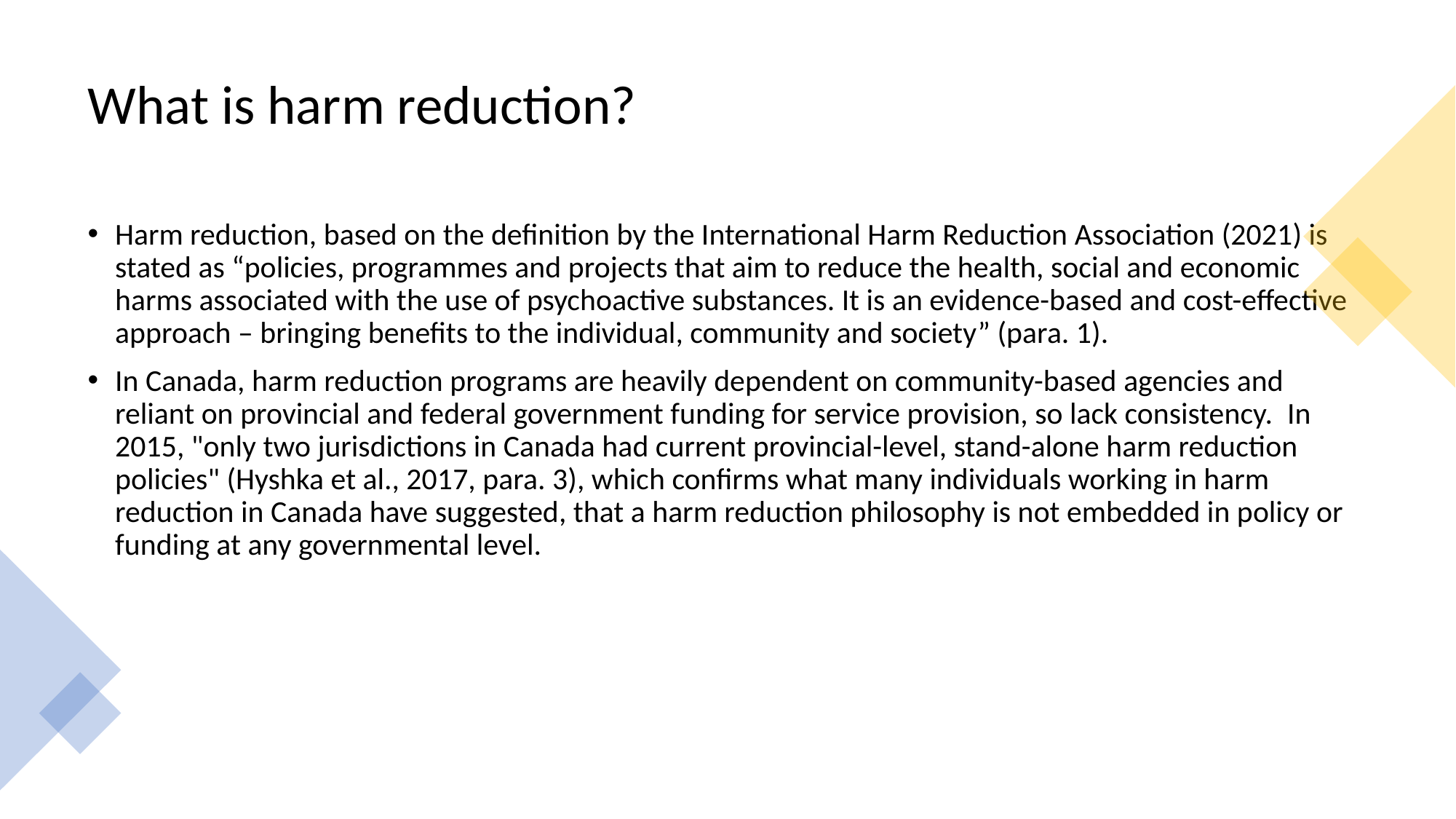

# What is harm reduction?

Harm reduction, based on the definition by the International Harm Reduction Association (2021) is stated as “policies, programmes and projects that aim to reduce the health, social and economic harms associated with the use of psychoactive substances. It is an evidence-based and cost-effective approach – bringing benefits to the individual, community and society” (para. 1).
In Canada, harm reduction programs are heavily dependent on community-based agencies and reliant on provincial and federal government funding for service provision, so lack consistency.  In 2015, "only two jurisdictions in Canada had current provincial-level, stand-alone harm reduction policies" (Hyshka et al., 2017, para. 3), which confirms what many individuals working in harm reduction in Canada have suggested, that a harm reduction philosophy is not embedded in policy or funding at any governmental level.